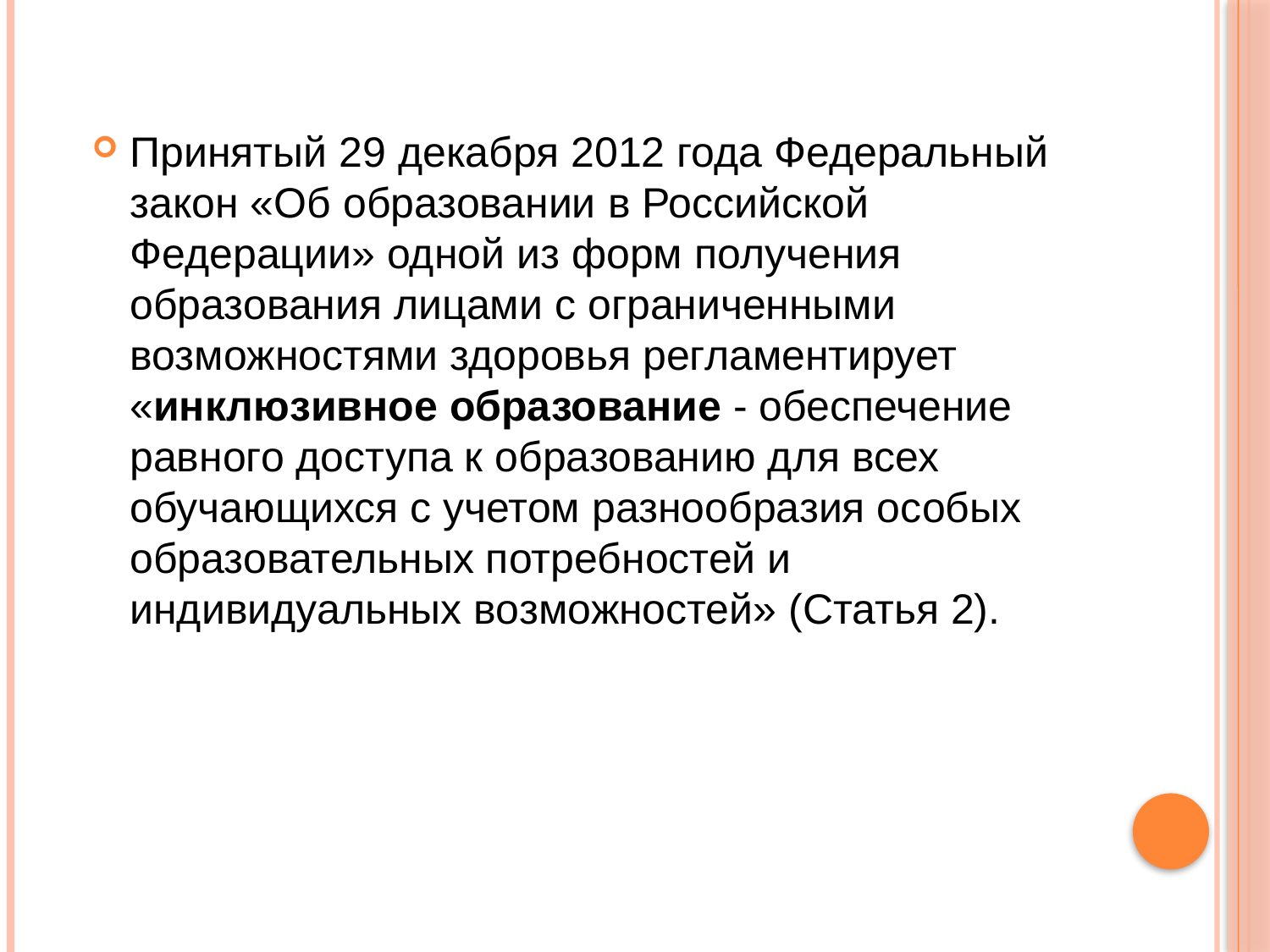

Принятый 29 декабря 2012 года Федеральный закон «Об образовании в Российской Федерации» одной из форм получения образования лицами с ограниченными возможностями здоровья регламентирует «инклюзивное образование - обеспечение равного доступа к образованию для всех обучающихся с учетом разнообразия особых образовательных потребностей и индивидуальных возможностей» (Статья 2).